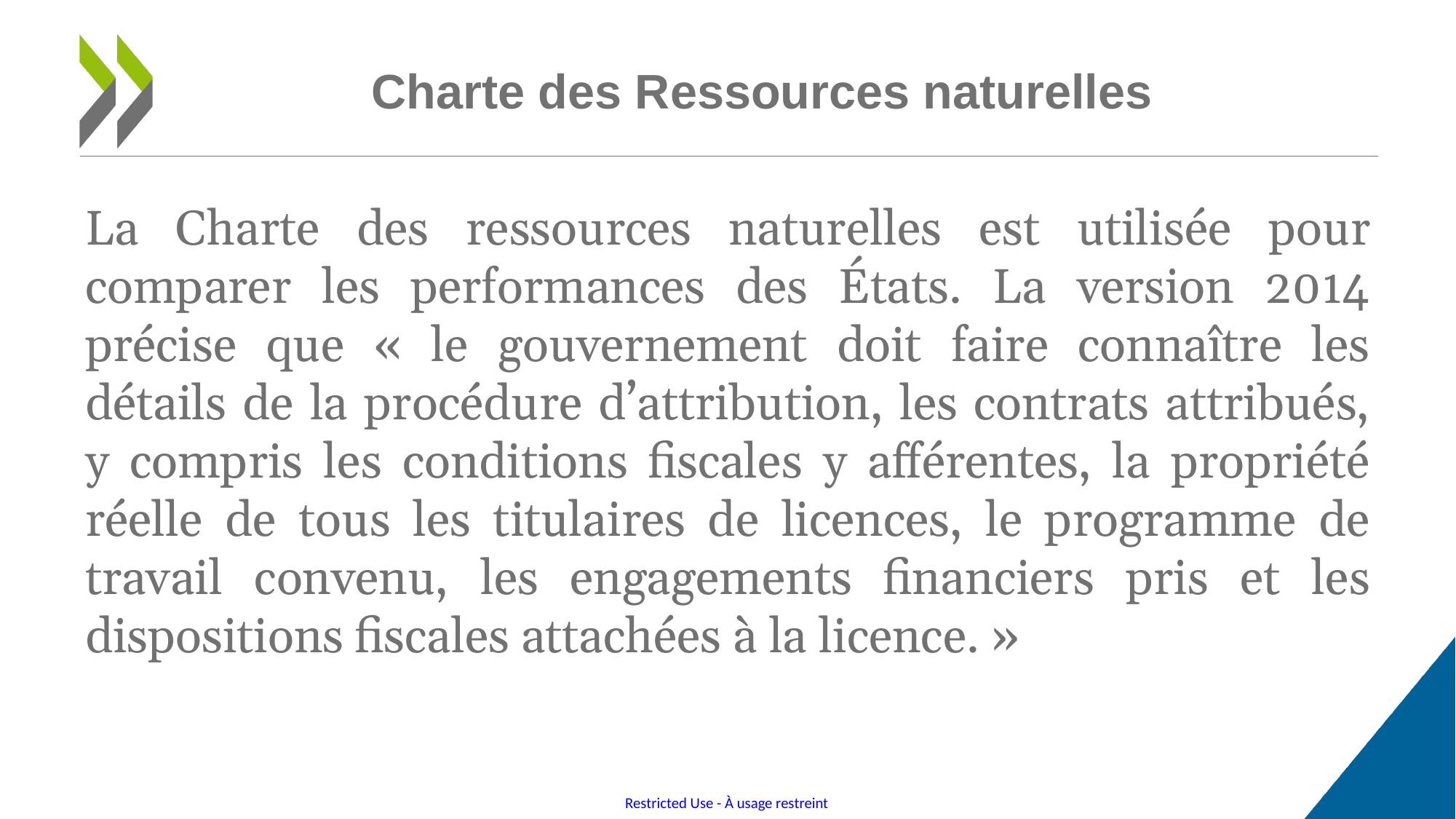

# Charte des Ressources naturelles
La Charte des ressources naturelles est utilisée pour comparer les performances des États. La version 2014 précise que « le gouvernement doit faire connaître les détails de la procédure d’attribution, les contrats attribués, y compris les conditions fiscales y afférentes, la propriété réelle de tous les titulaires de licences, le programme de travail convenu, les engagements financiers pris et les dispositions fiscales attachées à la licence. »